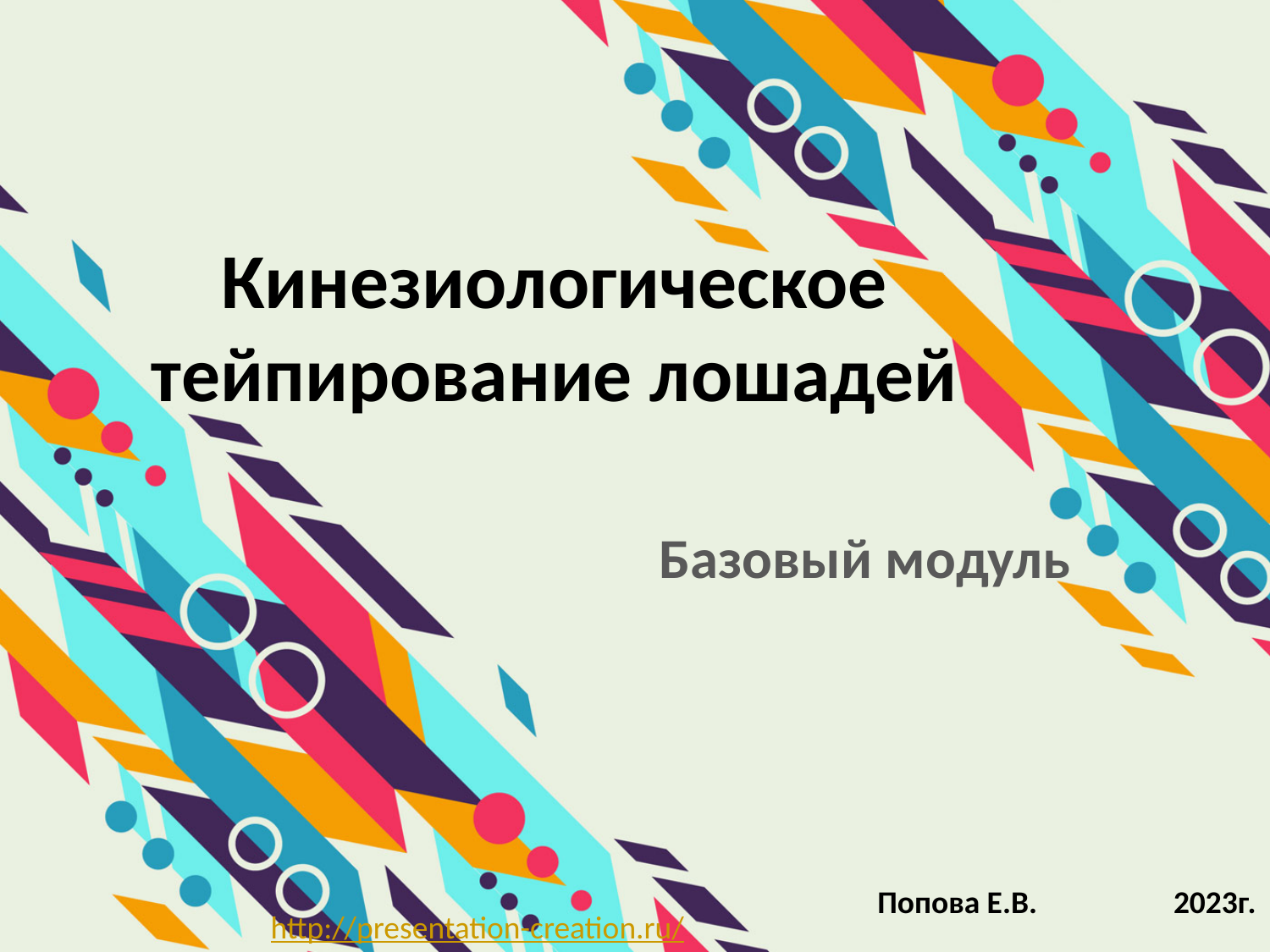

# Кинезиологическое тейпирование лошадей
Базовый модуль
Попова Е.В.                   2023г.